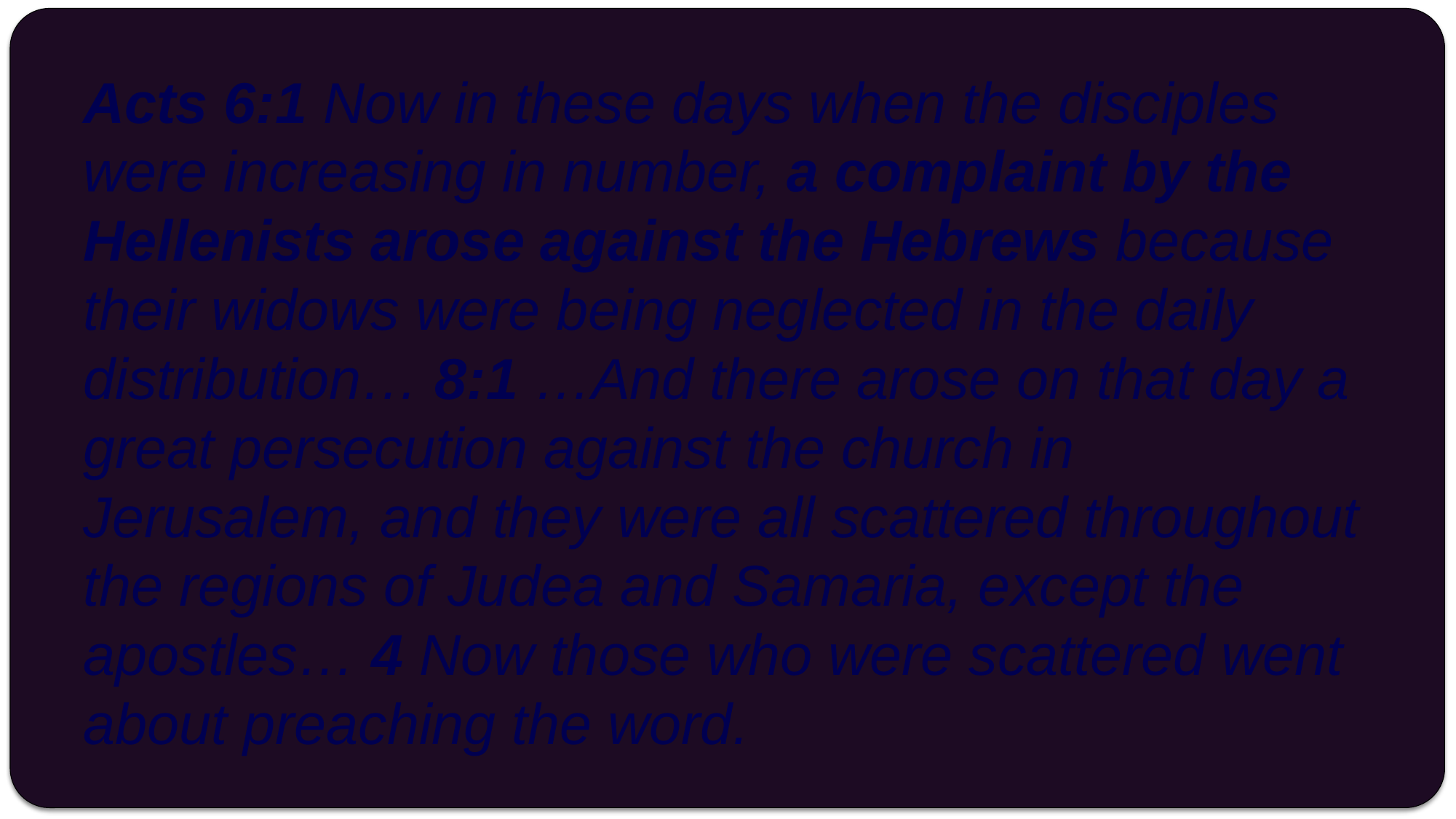

Acts 6:1 Now in these days when the disciples were increasing in number, a complaint by the Hellenists arose against the Hebrews because their widows were being neglected in the daily distribution… 8:1 …And there arose on that day a great persecution against the church in Jerusalem, and they were all scattered throughout the regions of Judea and Samaria, except the apostles… 4 Now those who were scattered went about preaching the word.